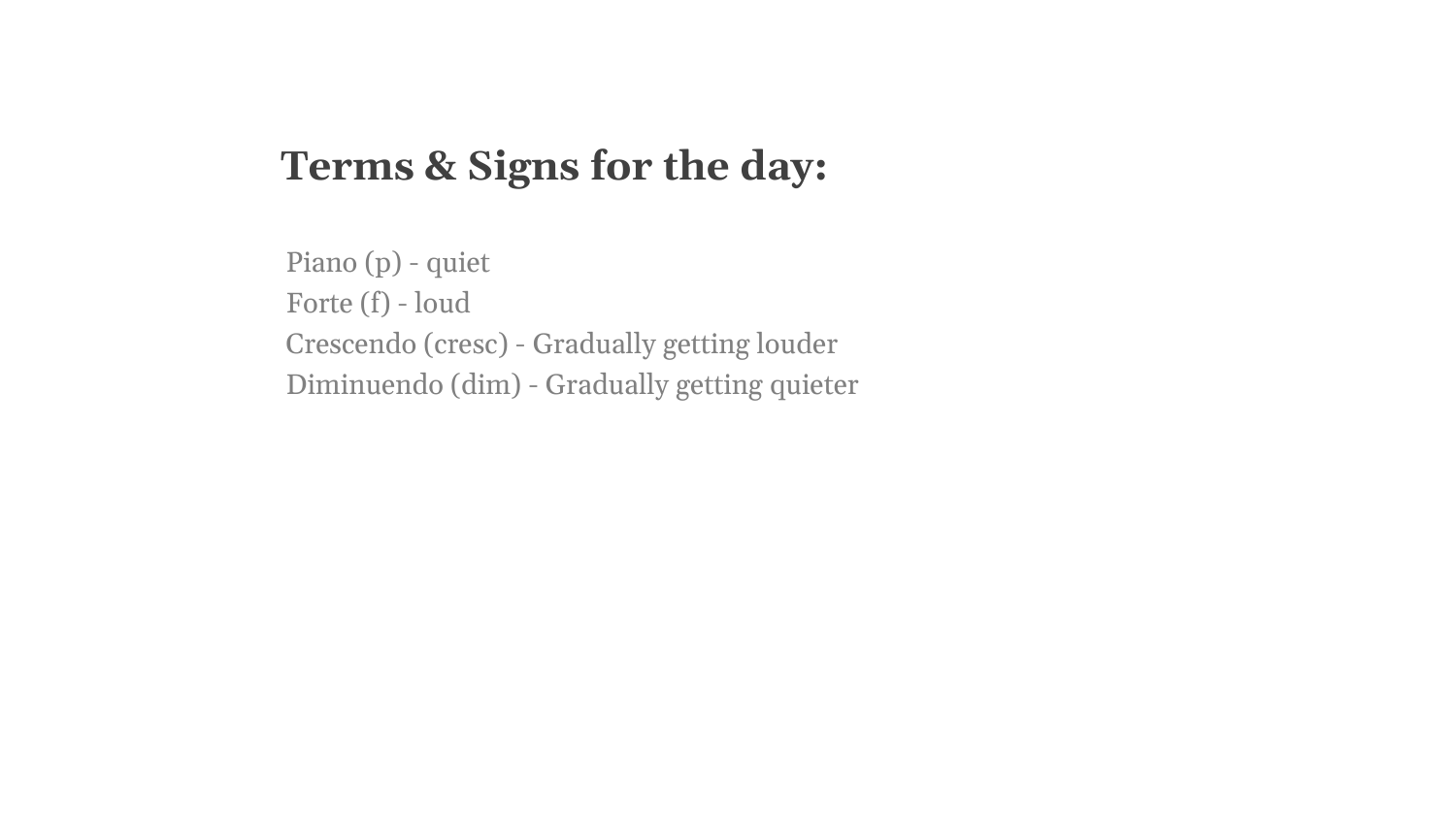

Terms & Signs for the day:
Piano (p) - quiet
Forte (f) - loud
Crescendo (cresc) - Gradually getting louder
Diminuendo (dim) - Gradually getting quieter